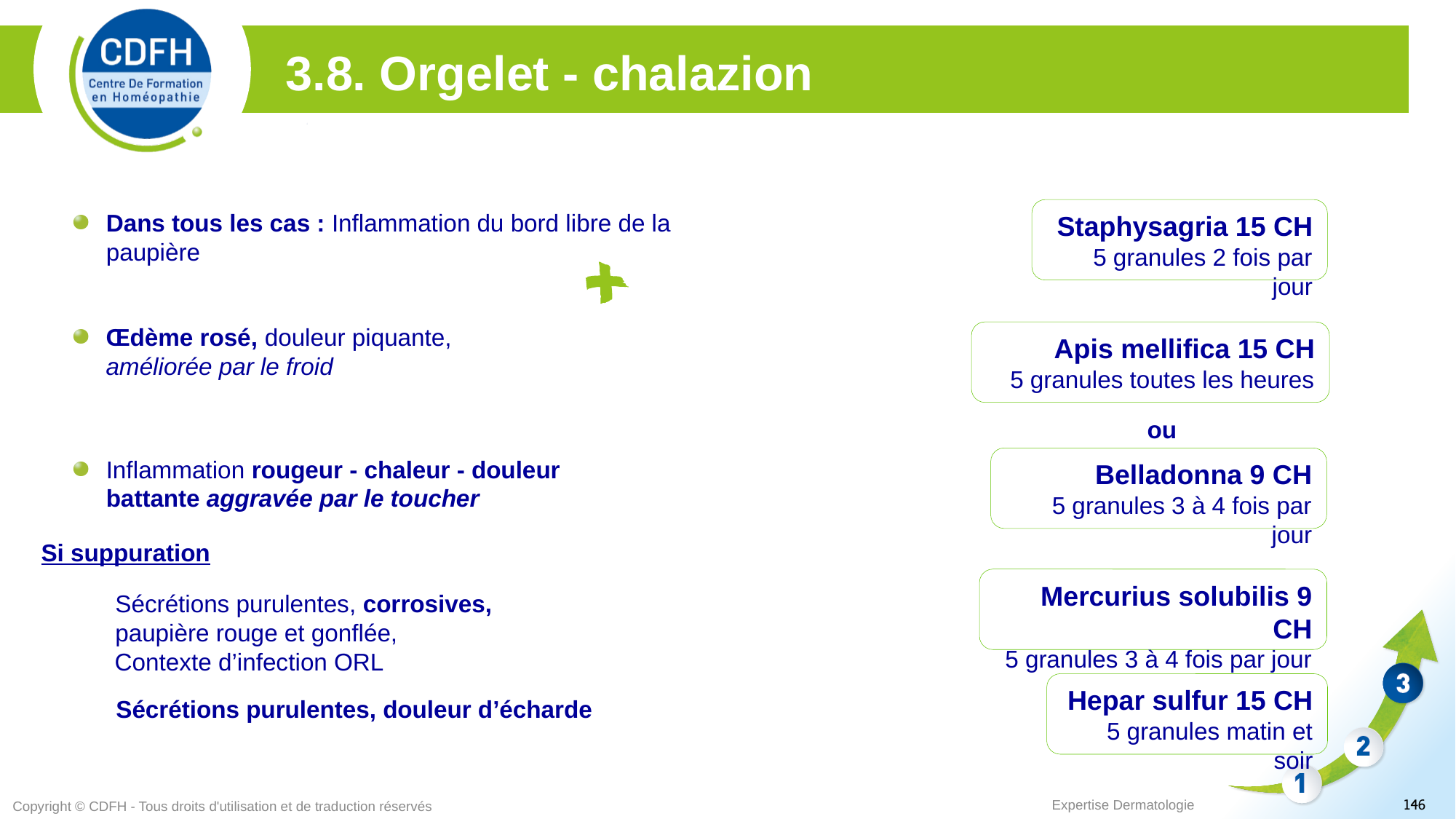

3.8. Orgelet - chalazion
Staphysagria 15 CH
5 granules 2 fois par jour
Dans tous les cas : Inflammation du bord libre de la paupière

Œdème rosé, douleur piquante, améliorée par le froid
Apis mellifica 15 CH
5 granules toutes les heures
ou
Belladonna 9 CH
5 granules 3 à 4 fois par jour
Inflammation rougeur - chaleur - douleur battante aggravée par le toucher
Si suppuration
Mercurius solubilis 9 CH
5 granules 3 à 4 fois par jour
Sécrétions purulentes, corrosives, paupière rouge et gonflée,
     Contexte d’infection ORL
Hepar sulfur 15 CH
5 granules matin et soir
Sécrétions purulentes, douleur d’écharde